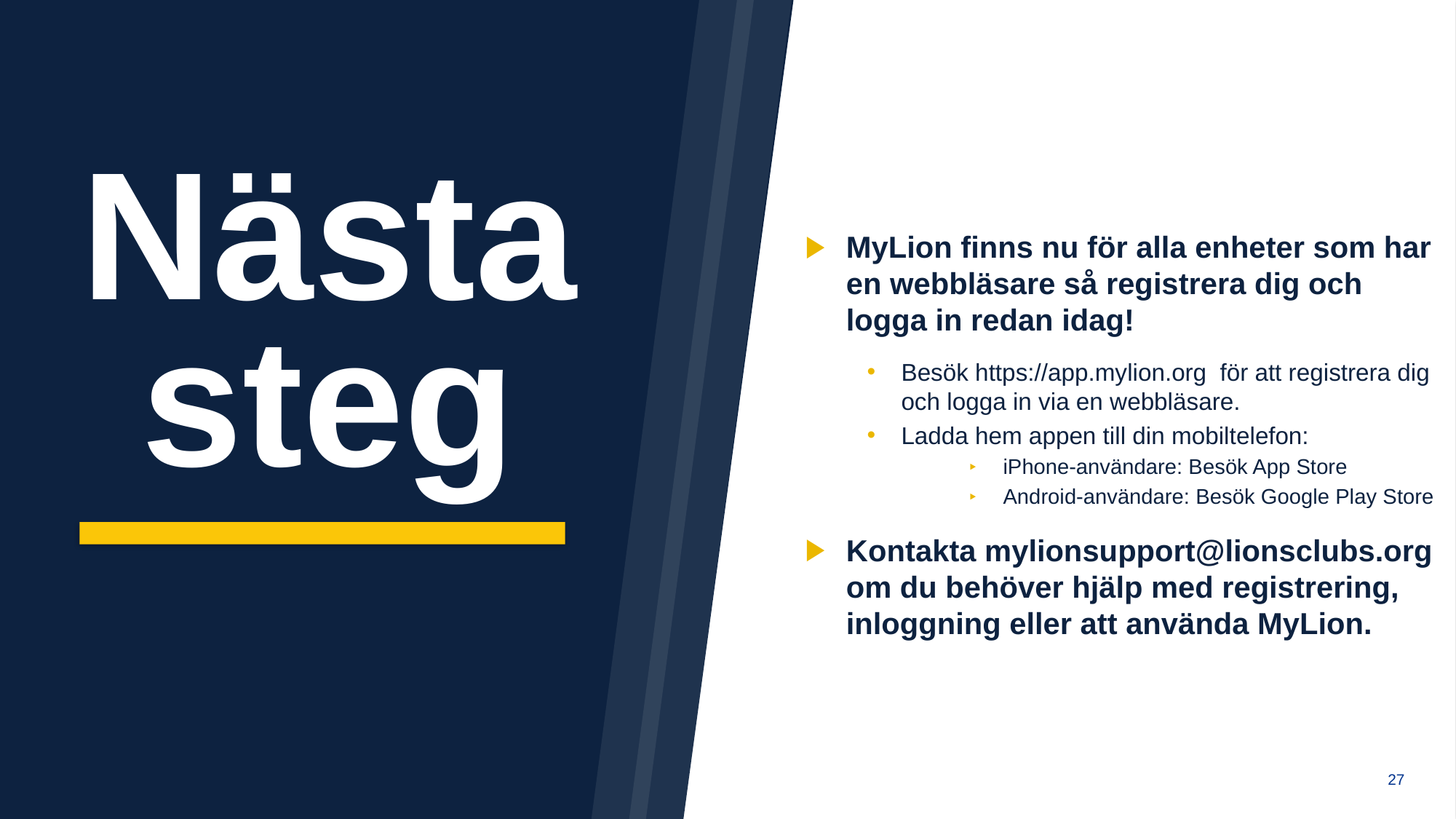

Nästa steg
MyLion finns nu för alla enheter som har en webbläsare så registrera dig och logga in redan idag!
Besök https://app.mylion.org  för att registrera dig och logga in via en webbläsare.
Ladda hem appen till din mobiltelefon:
iPhone-användare: Besök App Store
Android-användare: Besök Google Play Store
Kontakta mylionsupport@lionsclubs.org om du behöver hjälp med registrering, inloggning eller att använda MyLion.

27